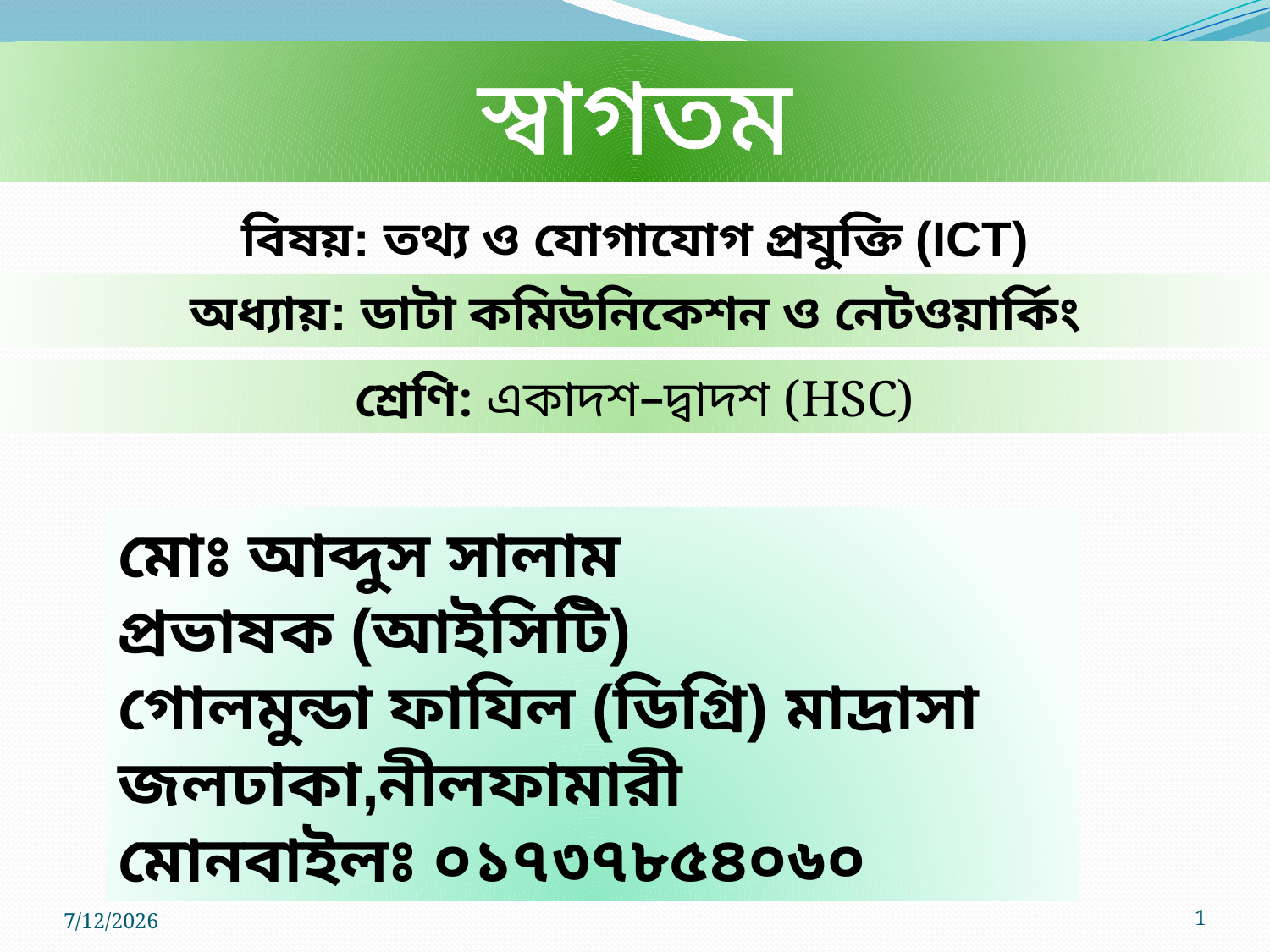

স্বাগতম
বিষয়: তথ্য ও যোগাযোগ প্রযুক্তি (ICT)
অধ্যায়: ডাটা কমিউনিকেশন ও নেটওয়ার্কিং
শ্রেণি: একাদশ–দ্বাদশ (HSC)
মোঃ আব্দুস সালাম
প্রভাষক (আইসিটি)
গোলমুন্ডা ফাযিল (ডিগ্রি) মাদ্রাসা
জলঢাকা,নীলফামারী
মোনবাইলঃ ০১৭৩৭৮৫৪০৬০
7/12/2026
1